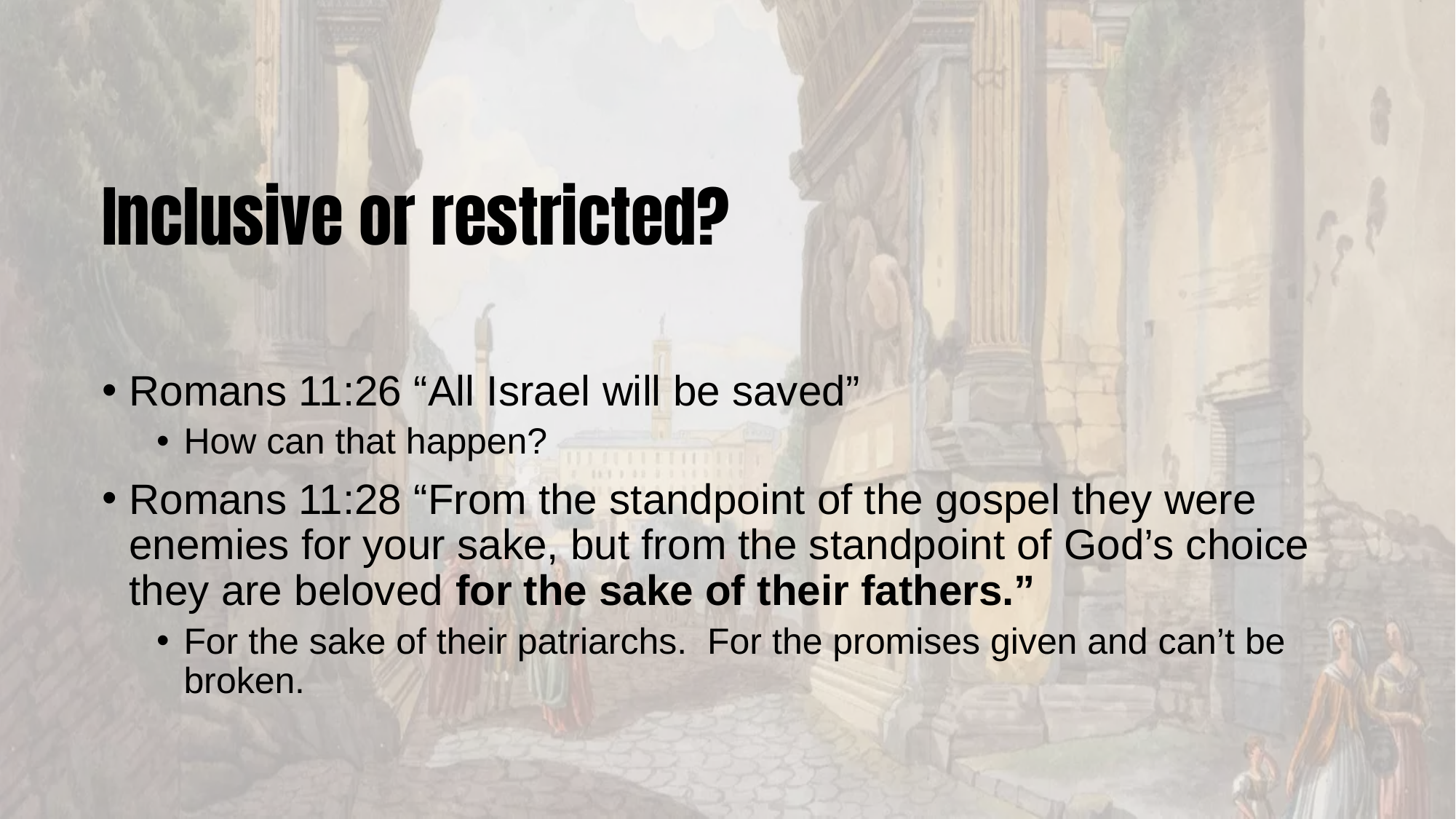

# Inclusive or restricted?
Romans 11:26 “All Israel will be saved”
How can that happen?
Romans 11:28 “From the standpoint of the gospel they were enemies for your sake, but from the standpoint of God’s choice they are beloved for the sake of their fathers.”
For the sake of their patriarchs.  For the promises given and can’t be broken.